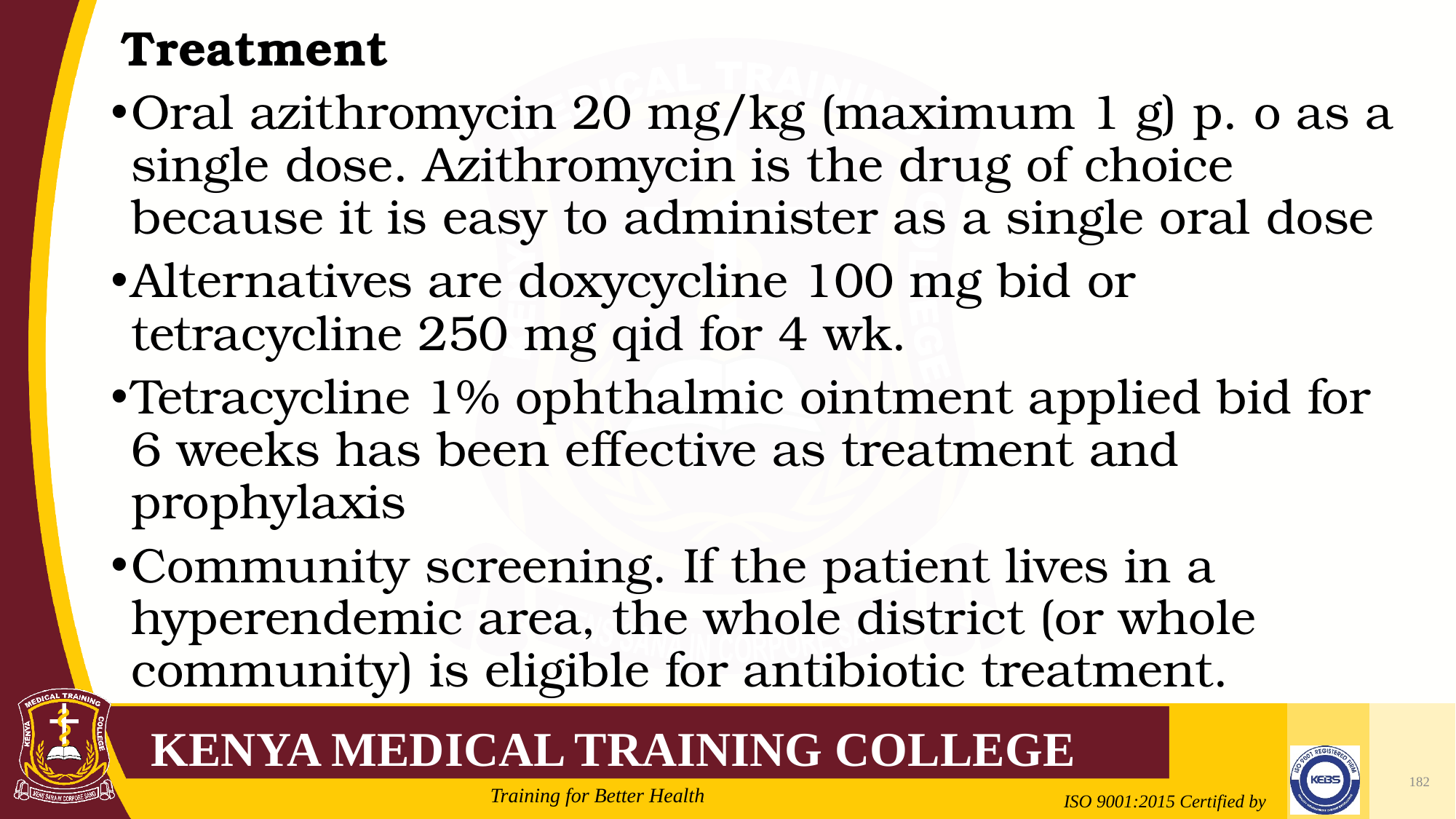

#
Treatment
Oral azithromycin 20 mg/kg (maximum 1 g) p. o as a single dose. Azithromycin is the drug of choice because it is easy to administer as a single oral dose
Alternatives are doxycycline 100 mg bid or tetracycline 250 mg qid for 4 wk.
Tetracycline 1% ophthalmic ointment applied bid for 6 weeks has been effective as treatment and prophylaxis
Community screening. If the patient lives in a hyperendemic area, the whole district (or whole community) is eligible for antibiotic treatment.

182
2/21/2022
Mrs. Cate Mungania Kimathi-Bsc. N